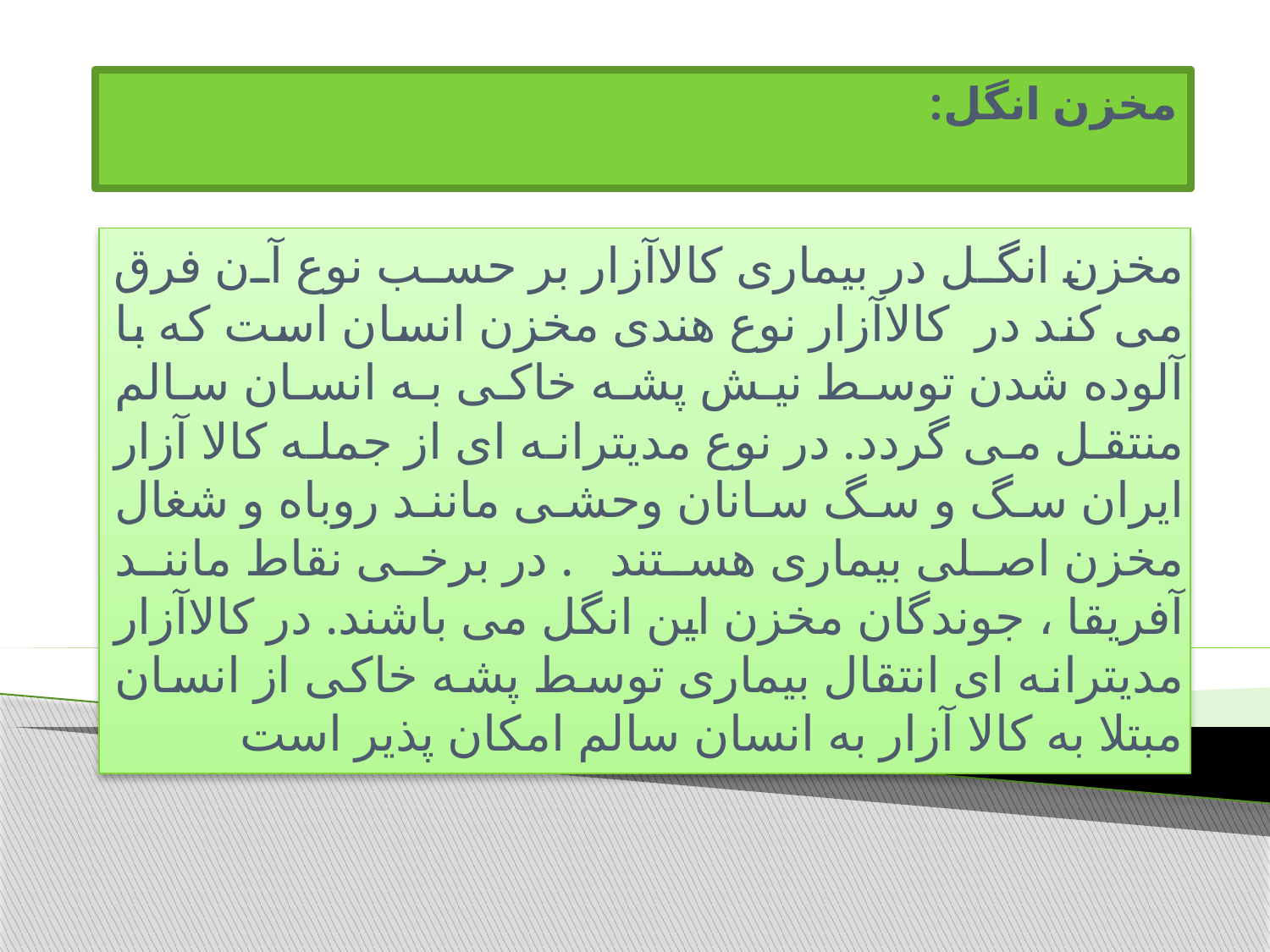

# مخزن انگل:
مخزن انگل در بیماری کالاآزار بر حسب نوع آن فرق می کند در  کالاآزار نوع هندی مخزن انسان است که با آلوده شدن توسط نیش پشه خاکی به انسان سالم منتقل می گردد. در نوع مدیترانه ای از جمله کالا آزار ایران سگ و سگ سانان وحشی مانند روباه و شغال مخزن اصلی بیماری هستند . در برخی نقاط مانند آفریقا ، جوندگان مخزن این انگل می باشند. در کالاآزار مدیترانه ای انتقال بیماری توسط پشه خاکی از انسان مبتلا به کالا آزار به انسان سالم امکان پذیر است